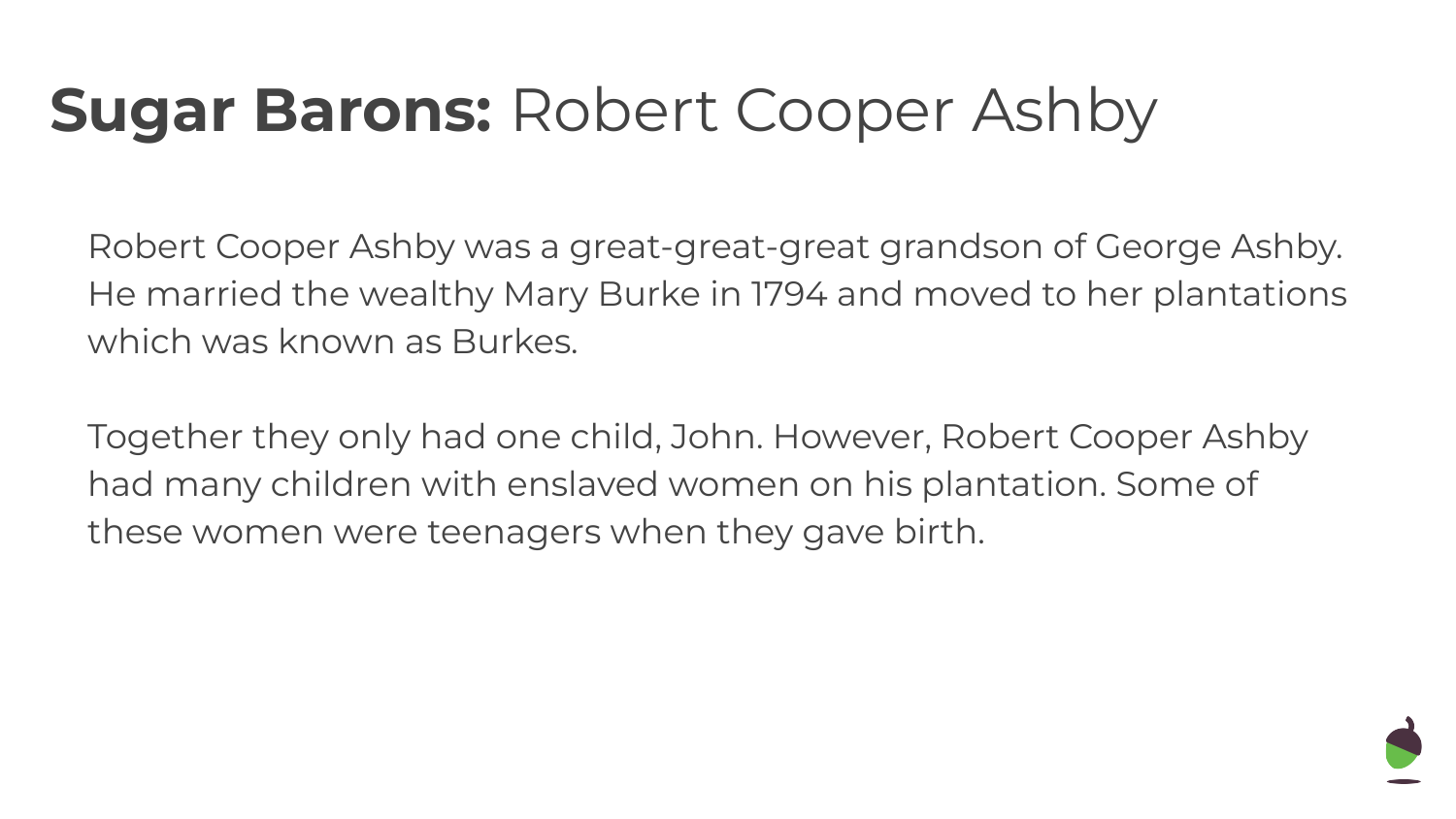

# Sugar Barons: Robert Cooper Ashby
Robert Cooper Ashby was a great-great-great grandson of George Ashby. He married the wealthy Mary Burke in 1794 and moved to her plantations which was known as Burkes.

Together they only had one child, John. However, Robert Cooper Ashby had many children with enslaved women on his plantation. Some of these women were teenagers when they gave birth.
10